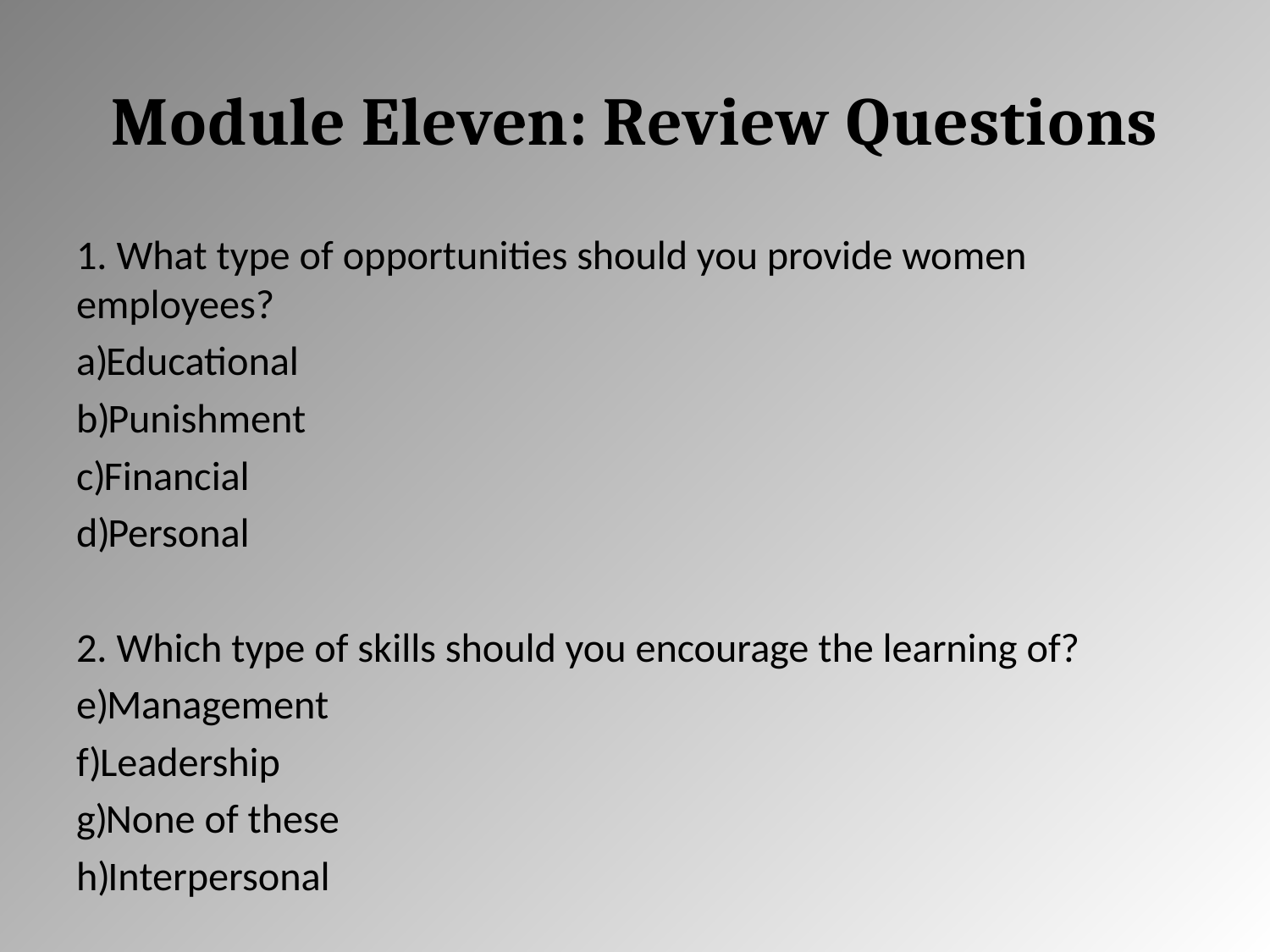

# Module Eleven: Review Questions
1. What type of opportunities should you provide women employees?
Educational
Punishment
Financial
Personal

2. Which type of skills should you encourage the learning of?
Management
Leadership
None of these
Interpersonal